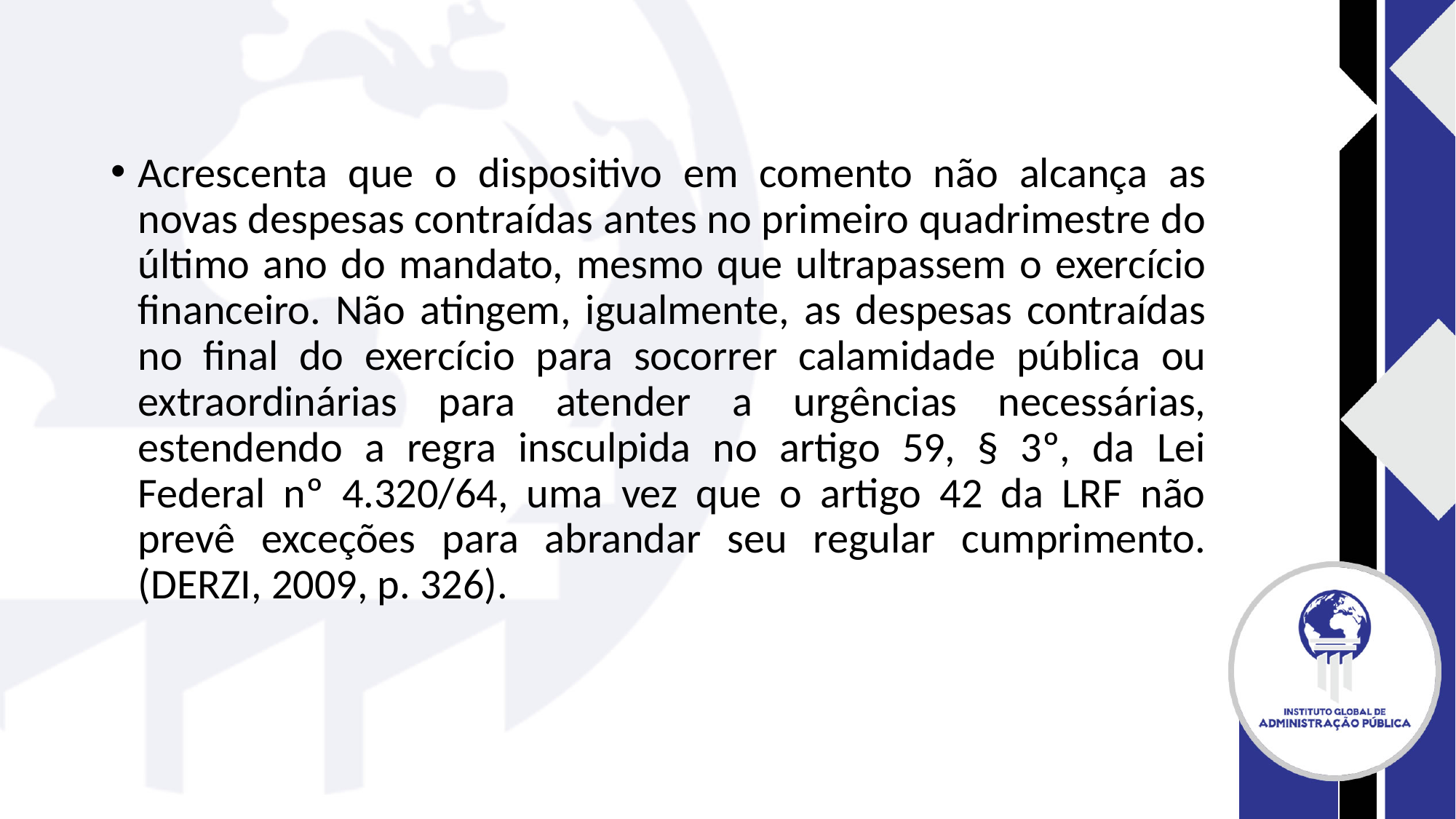

#
Acrescenta que o dispositivo em comento não alcança as novas despesas contraídas antes no primeiro quadrimestre do último ano do mandato, mesmo que ultrapassem o exercício financeiro. Não atingem, igualmente, as despesas contraídas no final do exercício para socorrer calamidade pública ou extraordinárias para atender a urgências necessárias, estendendo a regra insculpida no artigo 59, § 3º, da Lei Federal nº 4.320/64, uma vez que o artigo 42 da LRF não prevê exceções para abrandar seu regular cumprimento. (DERZI, 2009, p. 326).